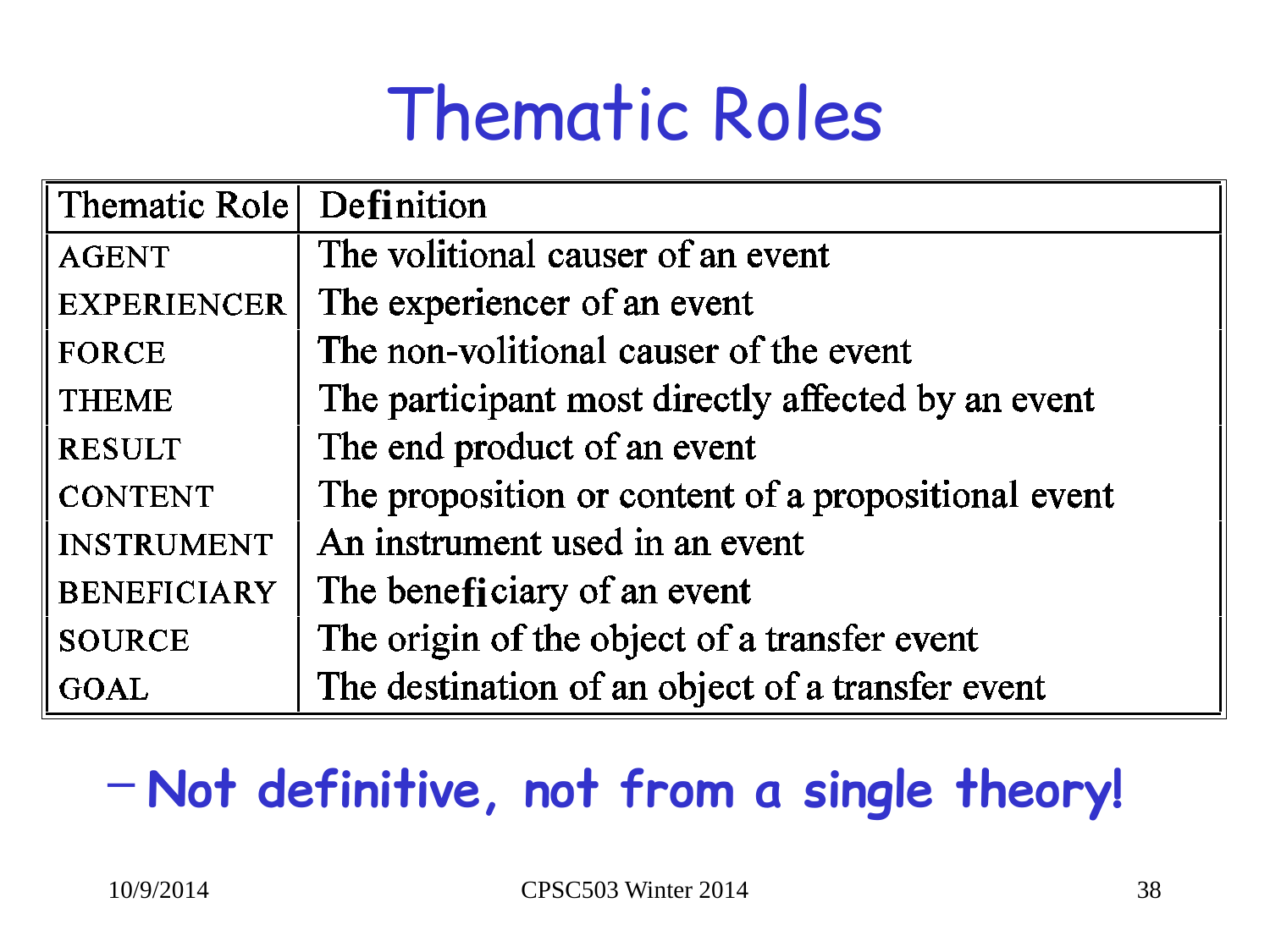

# Thematic Roles
fi

fi
Not definitive, not from a single theory!
10/9/2014
CPSC503 Winter 2014
38